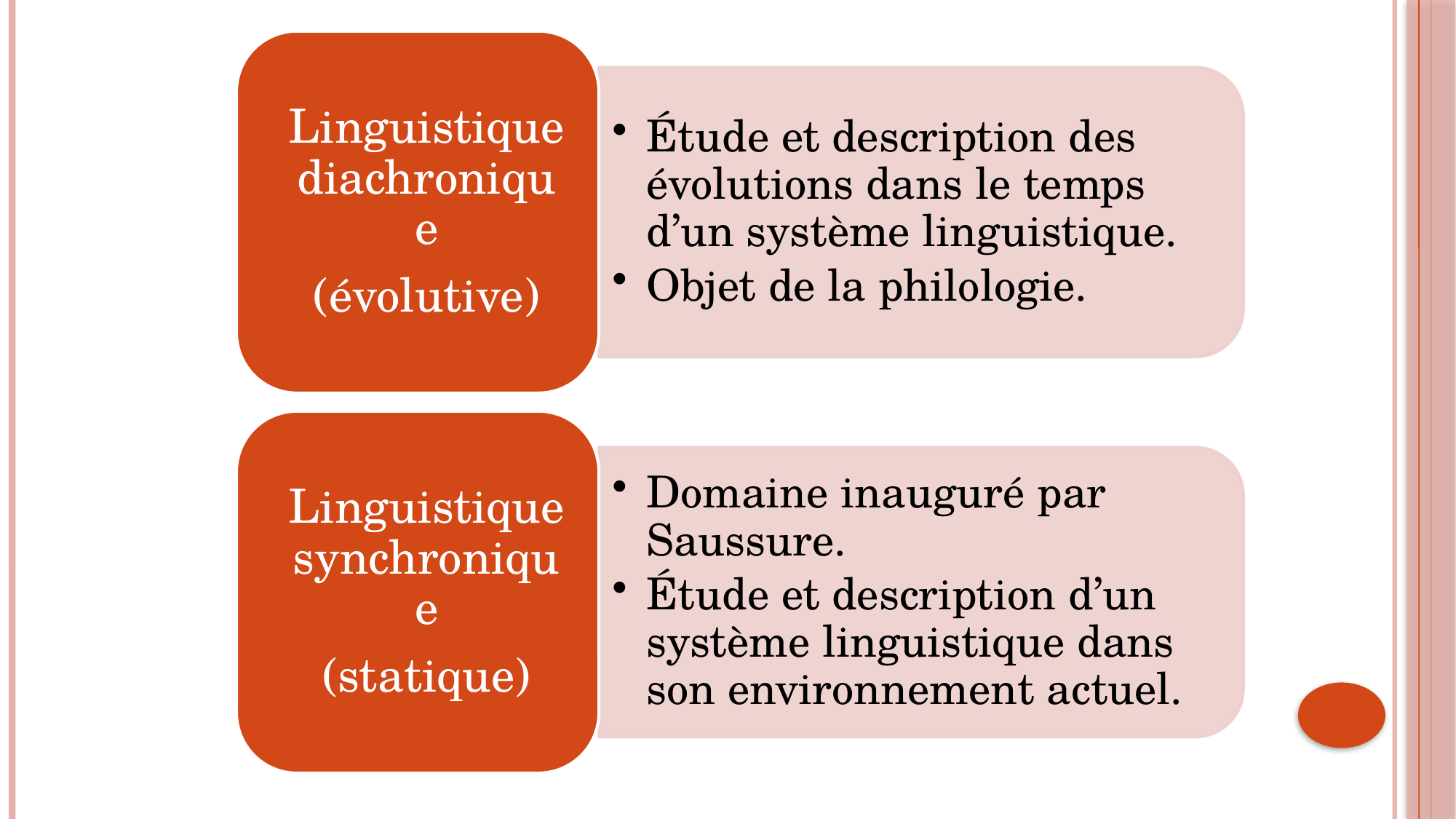

Étude et description des évolutions dans le temps d’un système linguistique.
Objet de la philologie.
Linguistique diachronique
(évolutive)
Domaine inauguré par Saussure.
Étude et description d’un système linguistique dans son environnement actuel.
Linguistique synchronique
(statique)